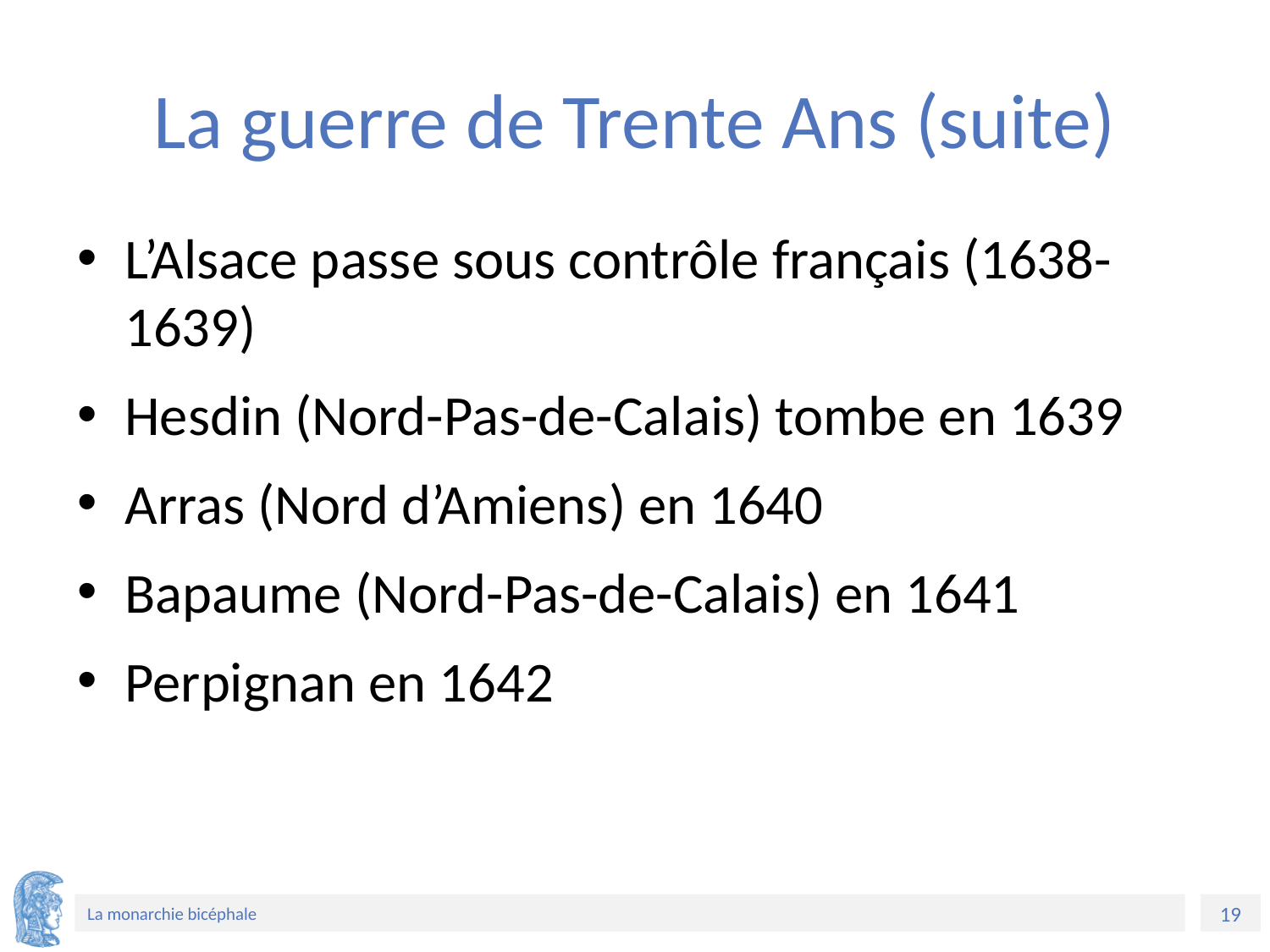

# La guerre de Trente Ans (suite)
L’Alsace passe sous contrôle français (1638-1639)
Hesdin (Nord-Pas-de-Calais) tombe en 1639
Arras (Nord d’Amiens) en 1640
Bapaume (Nord-Pas-de-Calais) en 1641
Perpignan en 1642